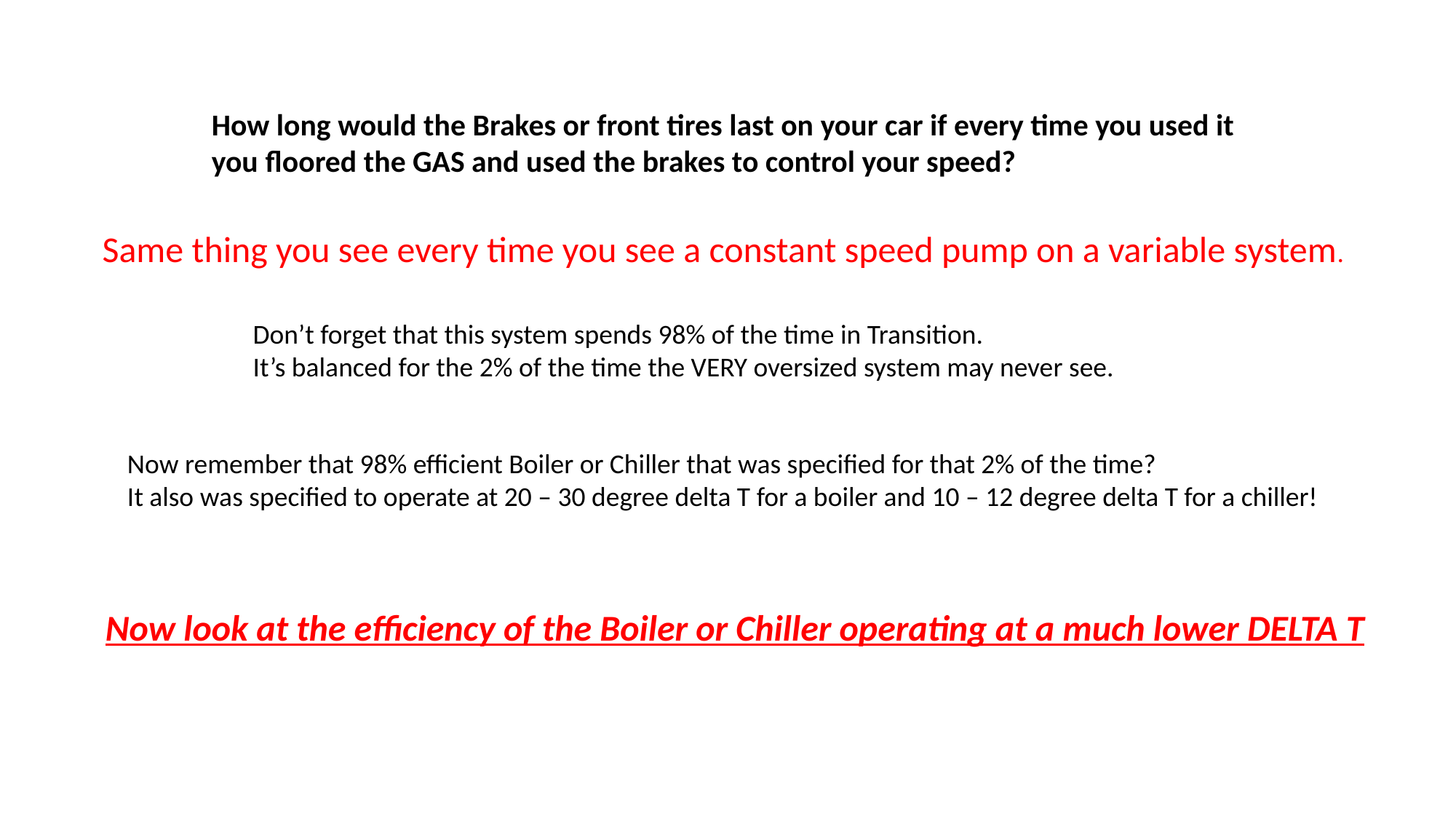

How long would the Brakes or front tires last on your car if every time you used it
you floored the GAS and used the brakes to control your speed?
Same thing you see every time you see a constant speed pump on a variable system.
Don’t forget that this system spends 98% of the time in Transition.
It’s balanced for the 2% of the time the VERY oversized system may never see.
Now remember that 98% efficient Boiler or Chiller that was specified for that 2% of the time?
It also was specified to operate at 20 – 30 degree delta T for a boiler and 10 – 12 degree delta T for a chiller!
Now look at the efficiency of the Boiler or Chiller operating at a much lower DELTA T